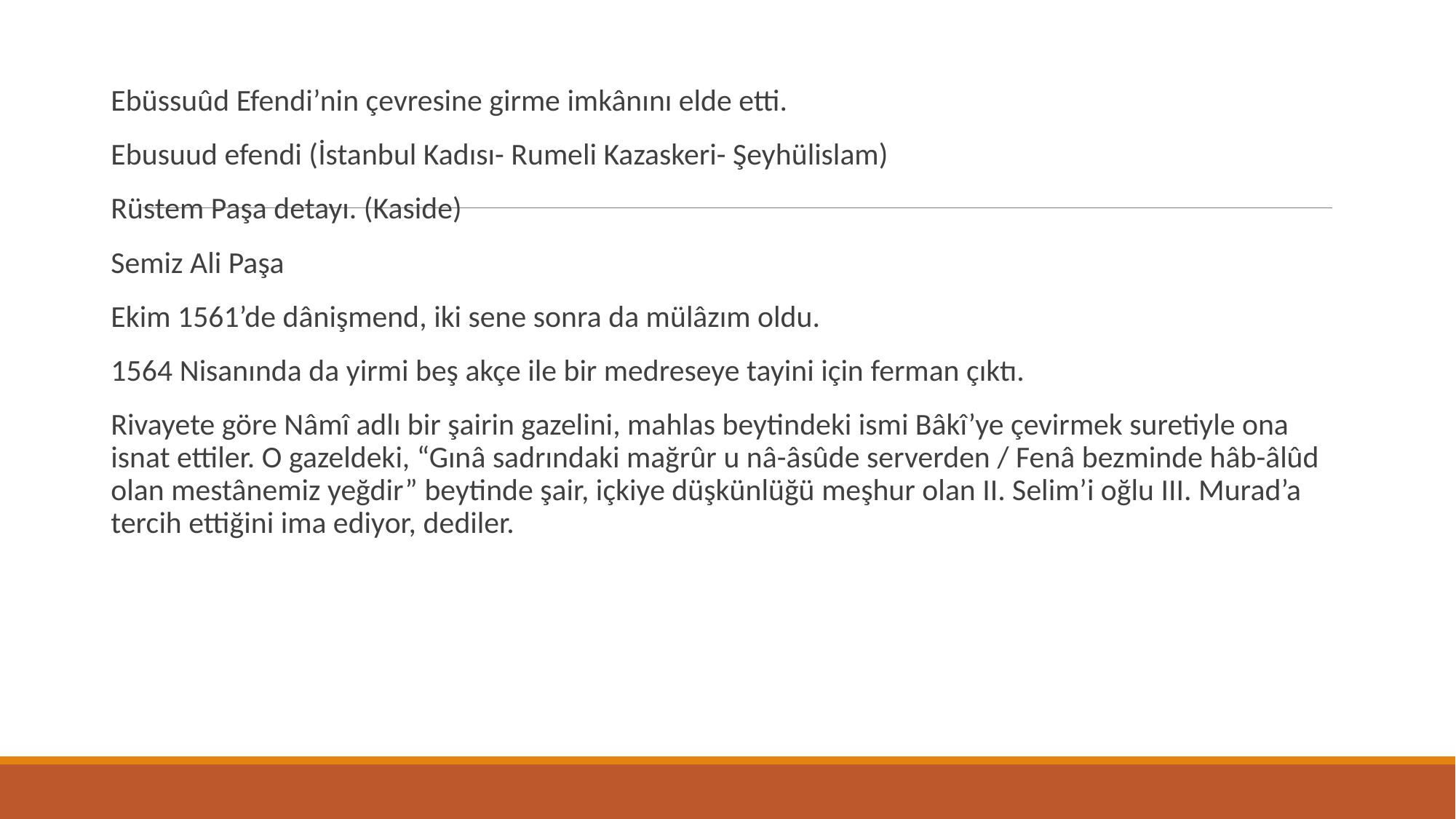

Ebüssuûd Efendi’nin çevresine girme imkânını elde etti.
Ebusuud efendi (İstanbul Kadısı- Rumeli Kazaskeri- Şeyhülislam)
Rüstem Paşa detayı. (Kaside)
Semiz Ali Paşa
Ekim 1561’de dânişmend, iki sene sonra da mülâzım oldu.
1564 Nisanında da yirmi beş akçe ile bir medreseye tayini için ferman çıktı.
Rivayete göre Nâmî adlı bir şairin gazelini, mahlas beytindeki ismi Bâkî’ye çevirmek suretiyle ona isnat ettiler. O gazeldeki, “Gınâ sadrındaki mağrûr u nâ-âsûde serverden / Fenâ bezminde hâb-âlûd olan mestânemiz yeğdir” beytinde şair, içkiye düşkünlüğü meşhur olan II. Selim’i oğlu III. Murad’a tercih ettiğini ima ediyor, dediler.